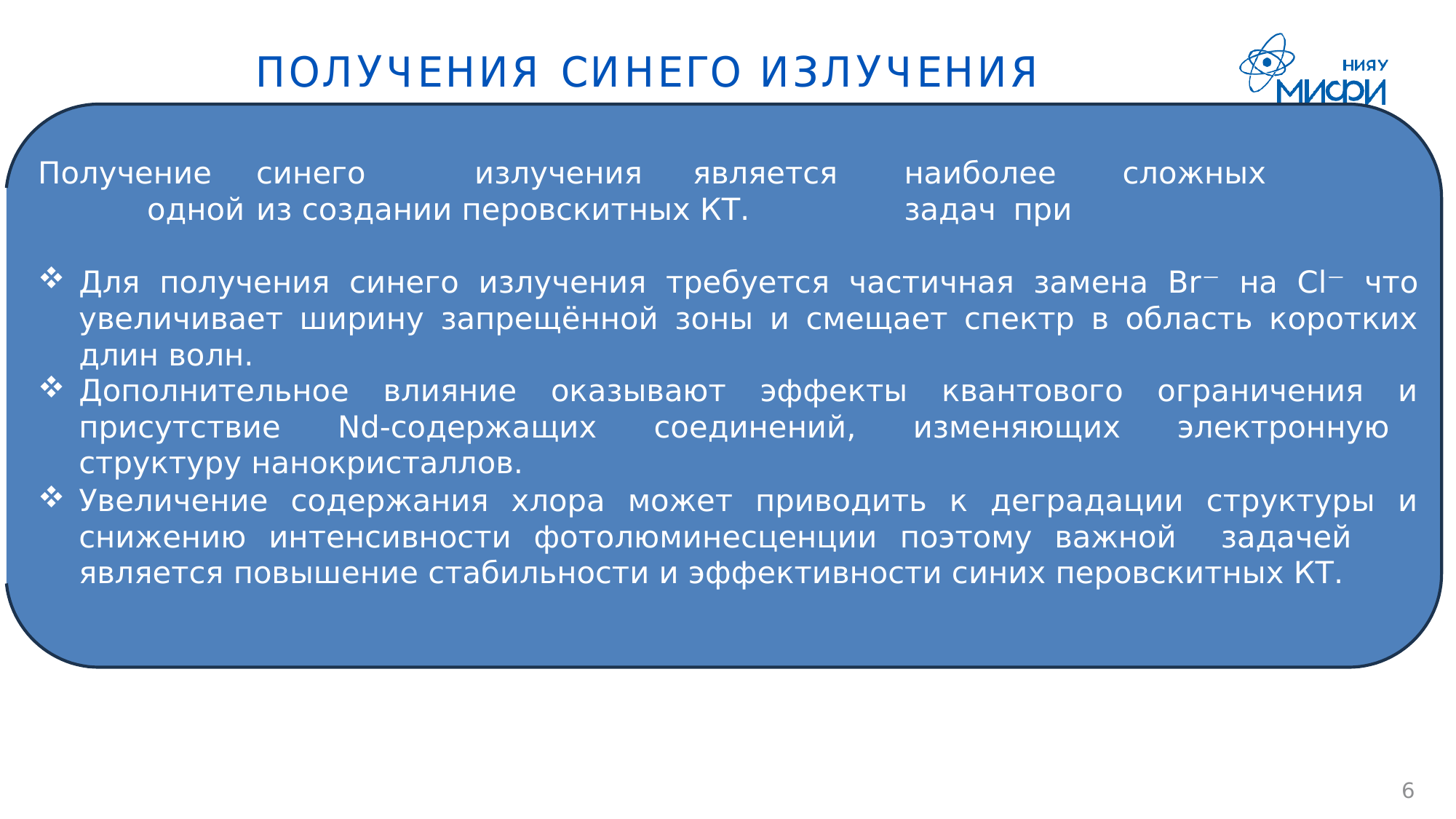

# ПОЛУЧЕНИЯ СИНЕГО ИЗЛУЧЕНИЯ

Получение	синего	излучения	является	одной	из создании перовскитных КТ.
наиболее	сложных	задач	при
Для  получения  синего  излучения  требуется  частичная  замена  Br⁻  на  Cl⁻  что увеличивает ширину запрещённой зоны и смещает спектр в область коротких длин волн.
Дополнительное   влияние   оказывают   эффекты   квантового   ограничения   и присутствие  Nd-содержащих  соединений,  изменяющих  электронную  структуру нанокристаллов.
Увеличение  содержания  хлора  может  приводить  к  деградации  структуры  и снижению интенсивности фотолюминесценции поэтому важной  задачей    является повышение стабильности и эффективности синих перовскитных КТ.
6